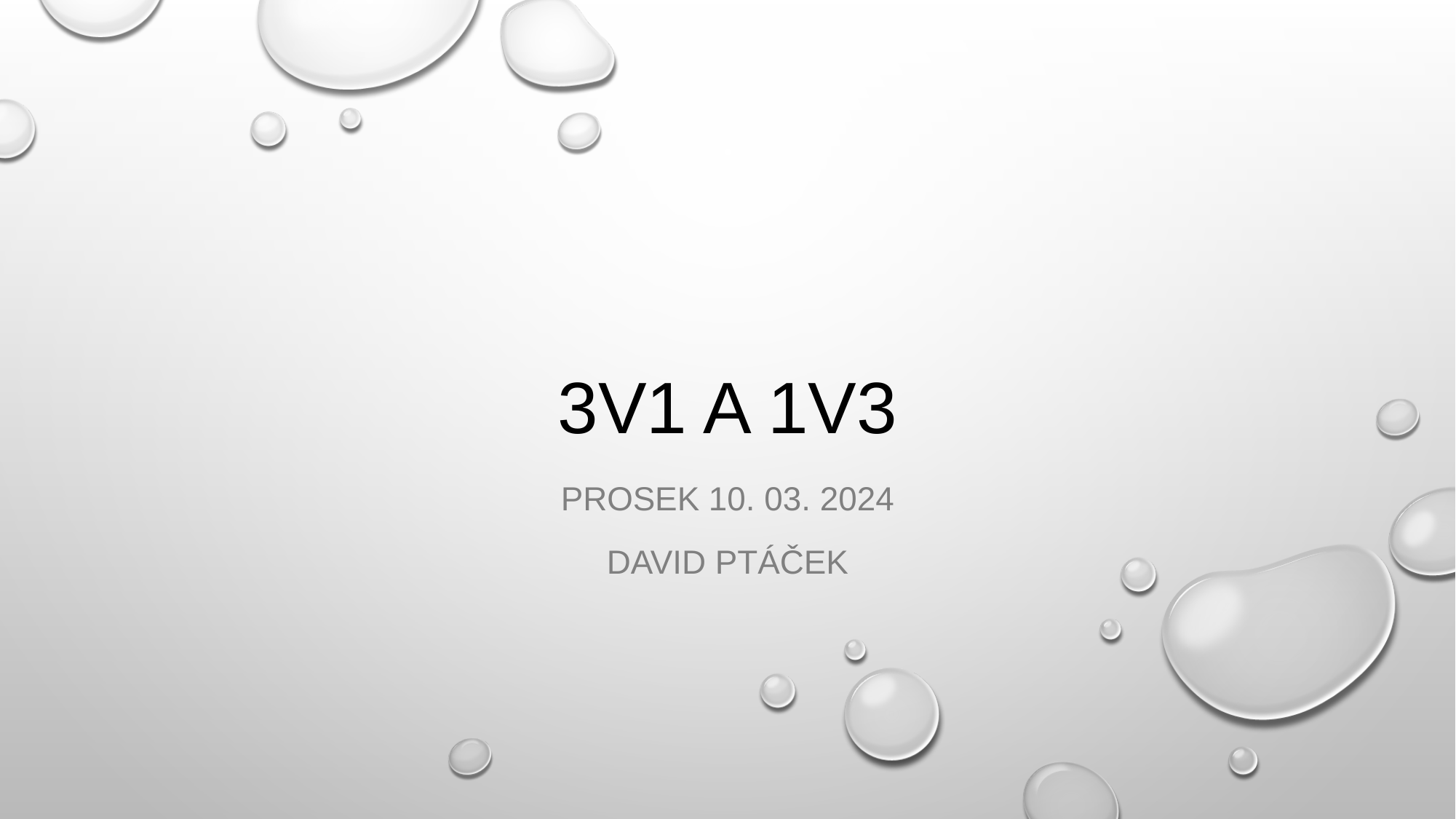

# 3v1 a 1v3
Prosek 10. 03. 2024
David ptáček